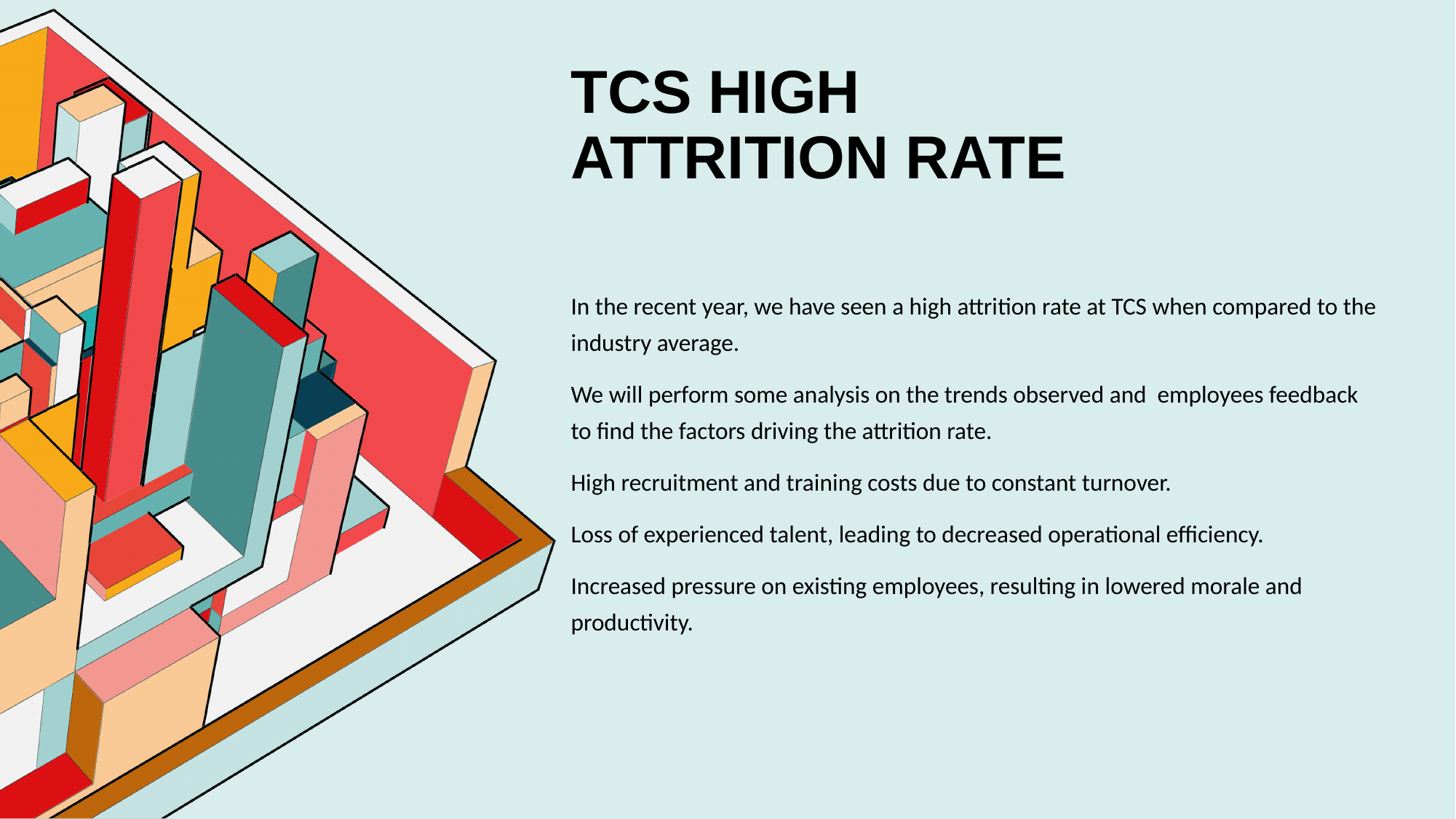

# TCS high Attrition Rate
In the recent year, we have seen a high attrition rate at TCS when compared to the industry average.
We will perform some analysis on the trends observed and  employees feedback to find the factors driving the attrition rate.
High recruitment and training costs due to constant turnover.
Loss of experienced talent, leading to decreased operational efficiency.
Increased pressure on existing employees, resulting in lowered morale and productivity.